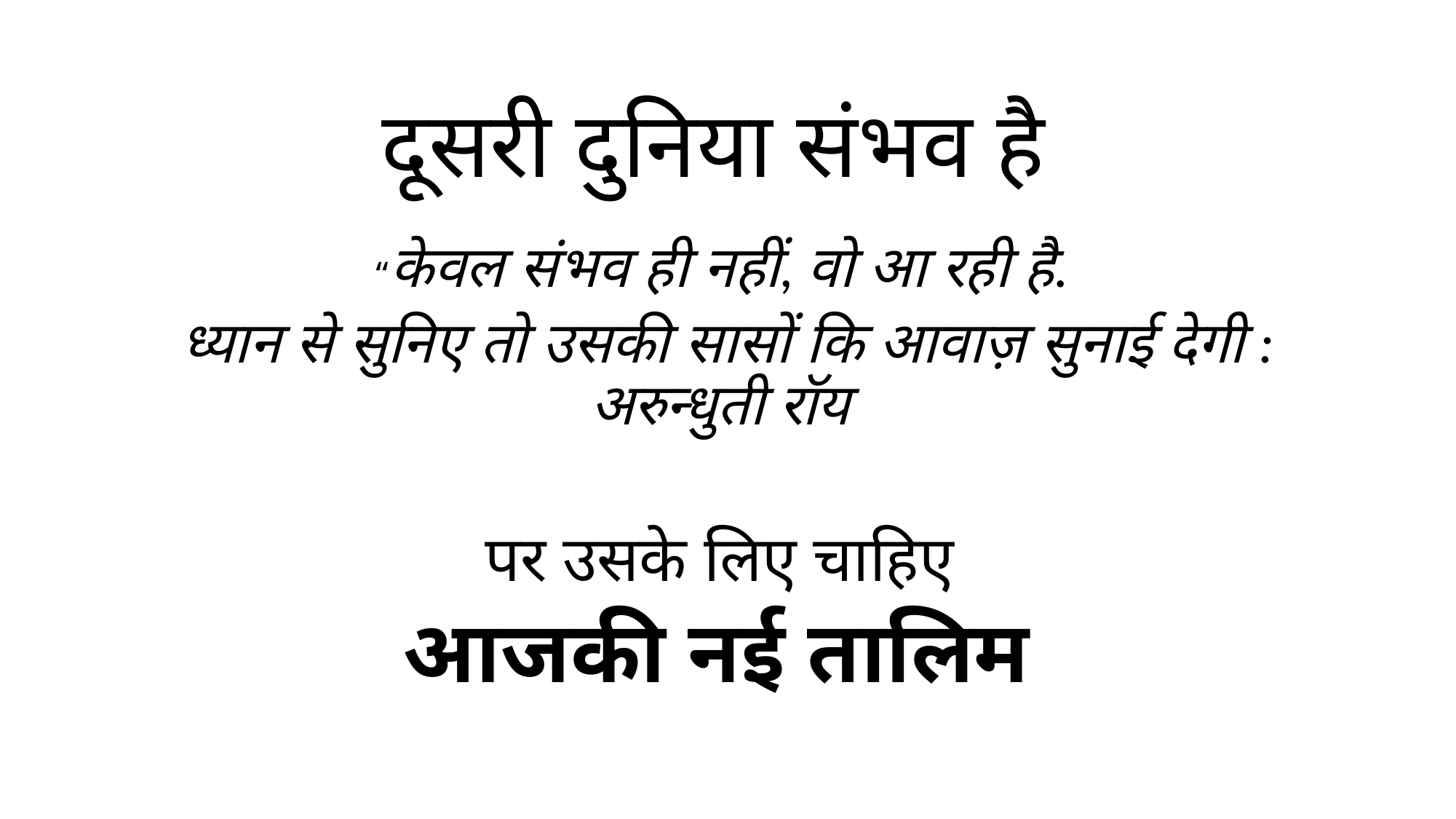

# दूसरी दुनिया संभव है
“केवल संभव ही नहीं, वो आ रही है.
ध्यान से सुनिए तो उसकी सासों कि आवाज़ सुनाई देगी : अरुन्धुती रॉय

पर उसके लिए चाहिए
आजकी नई तालिम